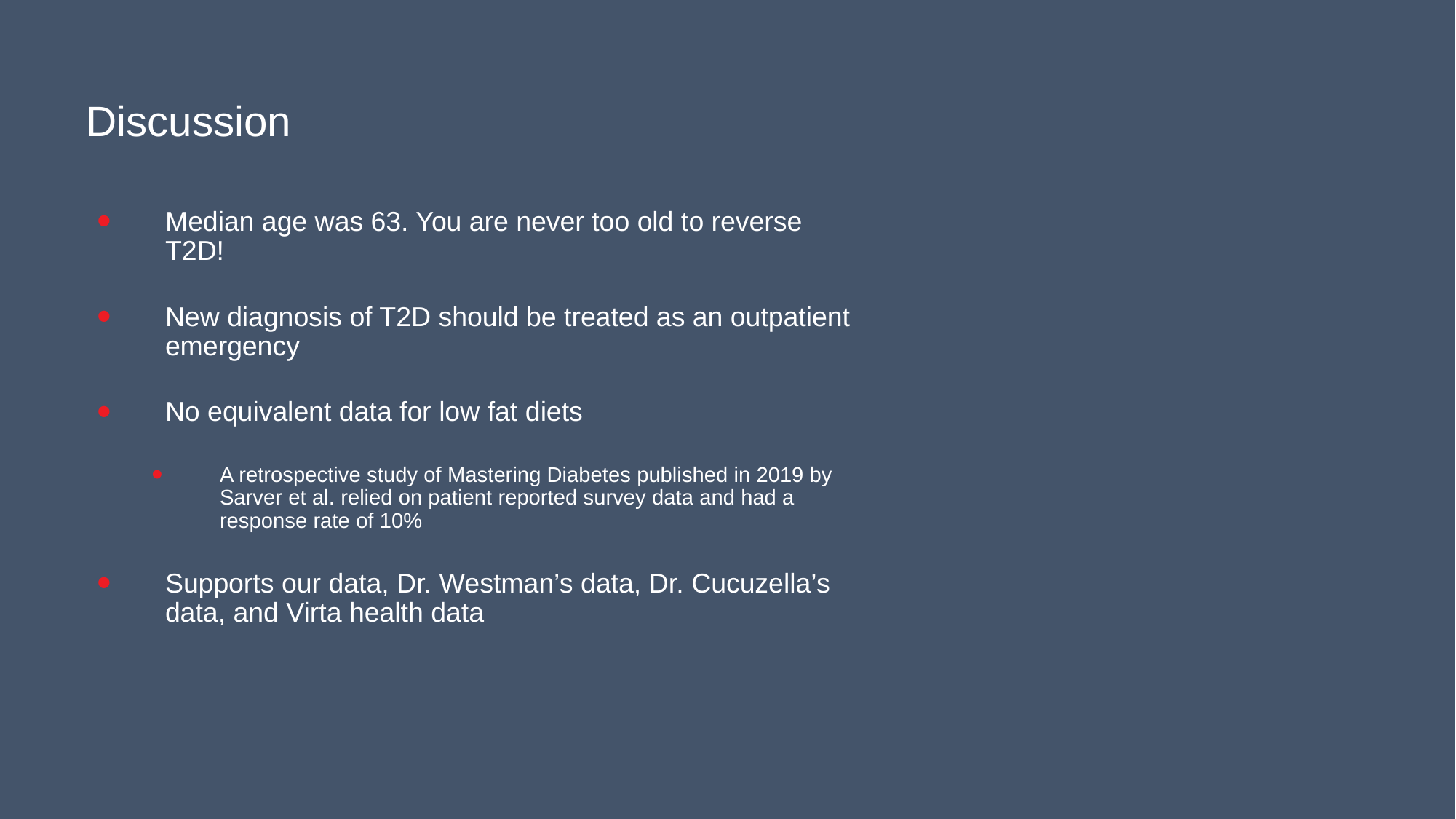

#
Discussion
Median age was 63. You are never too old to reverse T2D!
New diagnosis of T2D should be treated as an outpatient emergency
No equivalent data for low fat diets
A retrospective study of Mastering Diabetes published in 2019 by Sarver et al. relied on patient reported survey data and had a response rate of 10%
Supports our data, Dr. Westman’s data, Dr. Cucuzella’s data, and Virta health data